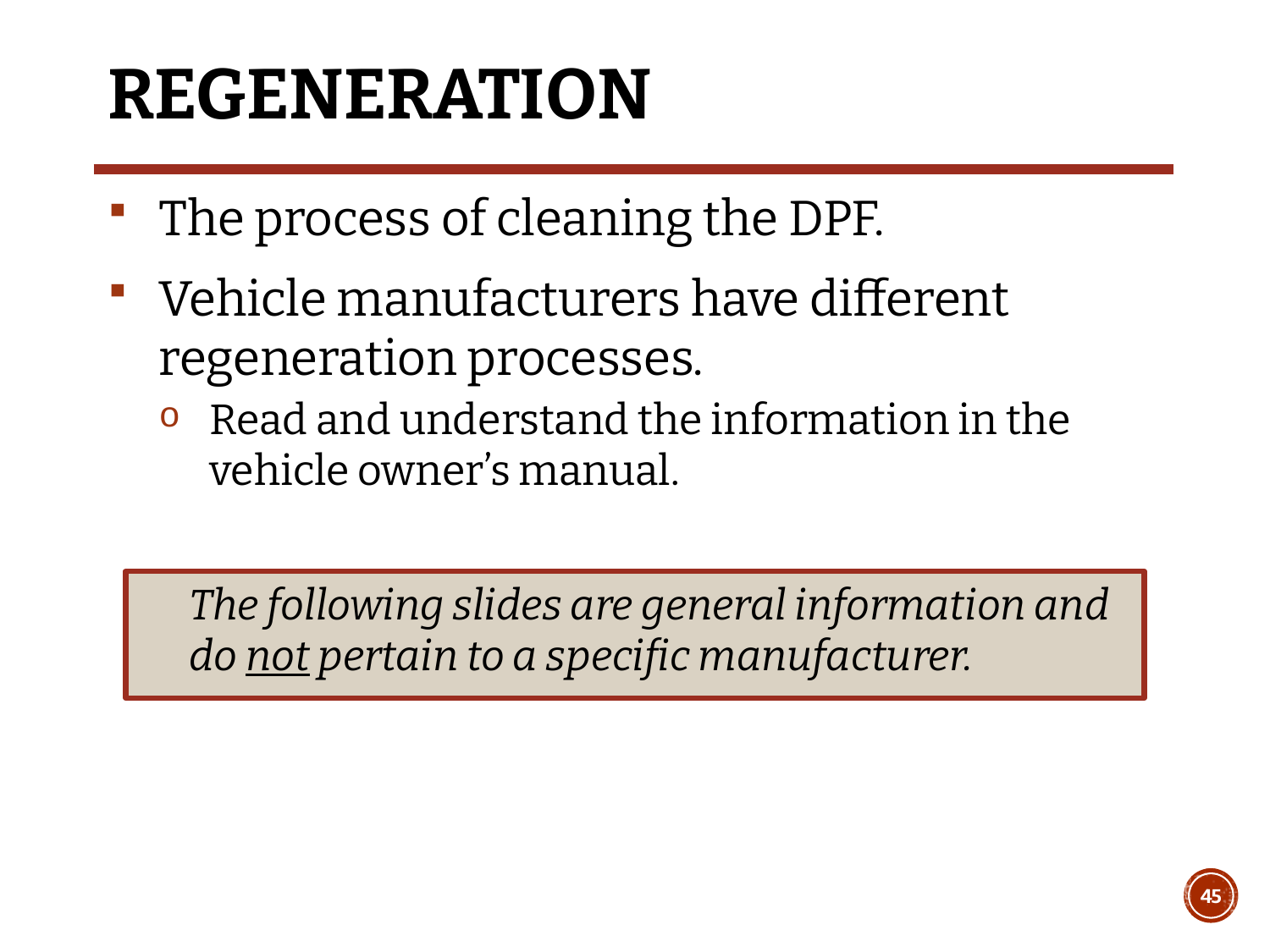

# Regeneration
The process of cleaning the DPF.
Vehicle manufacturers have different regeneration processes.
Read and understand the information in the vehicle owner’s manual.
The following slides are general information and do not pertain to a specific manufacturer.